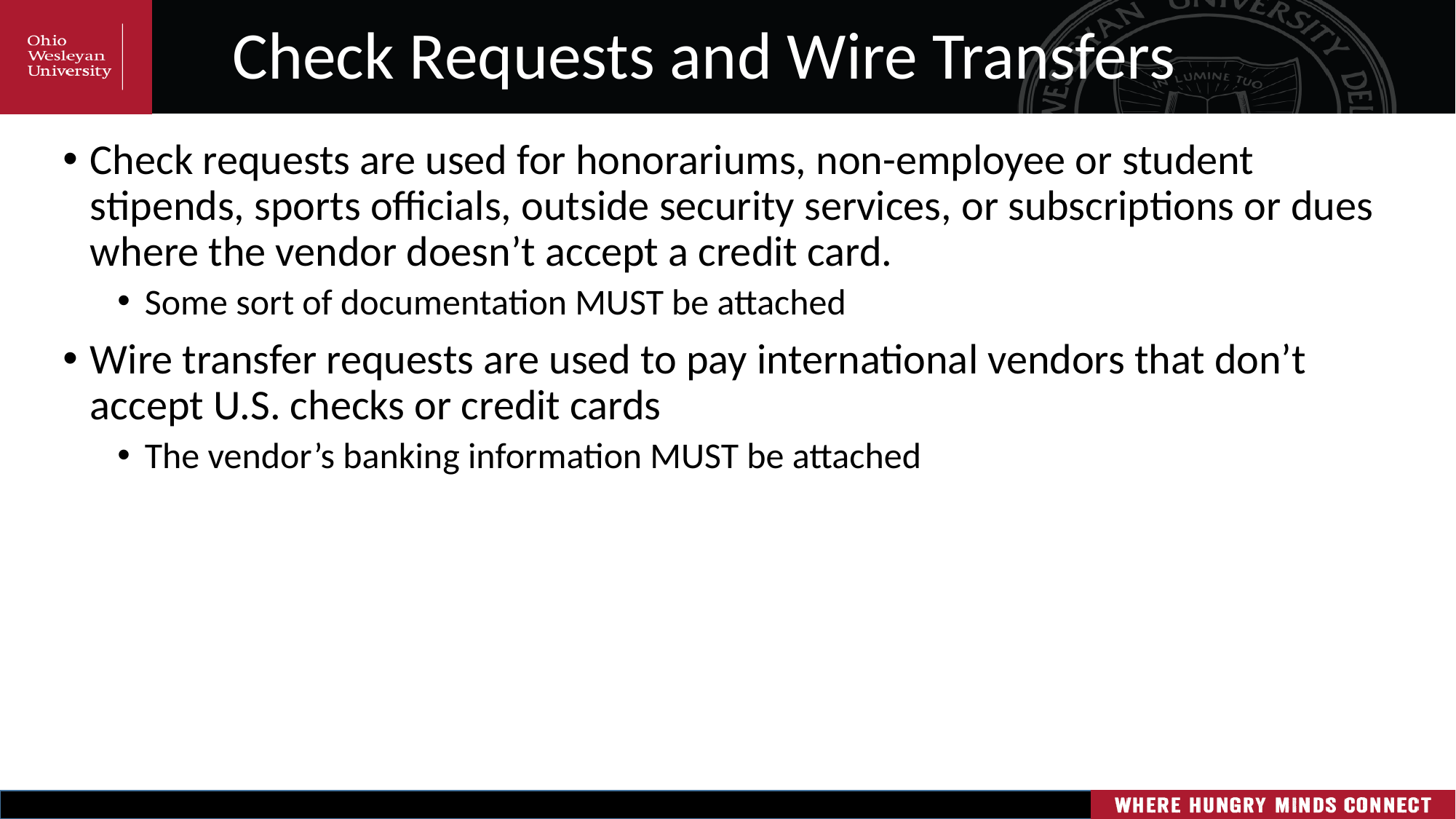

# Check Requests and Wire Transfers
Check requests are used for honorariums, non-employee or student stipends, sports officials, outside security services, or subscriptions or dues where the vendor doesn’t accept a credit card.
Some sort of documentation MUST be attached
Wire transfer requests are used to pay international vendors that don’t accept U.S. checks or credit cards
The vendor’s banking information MUST be attached